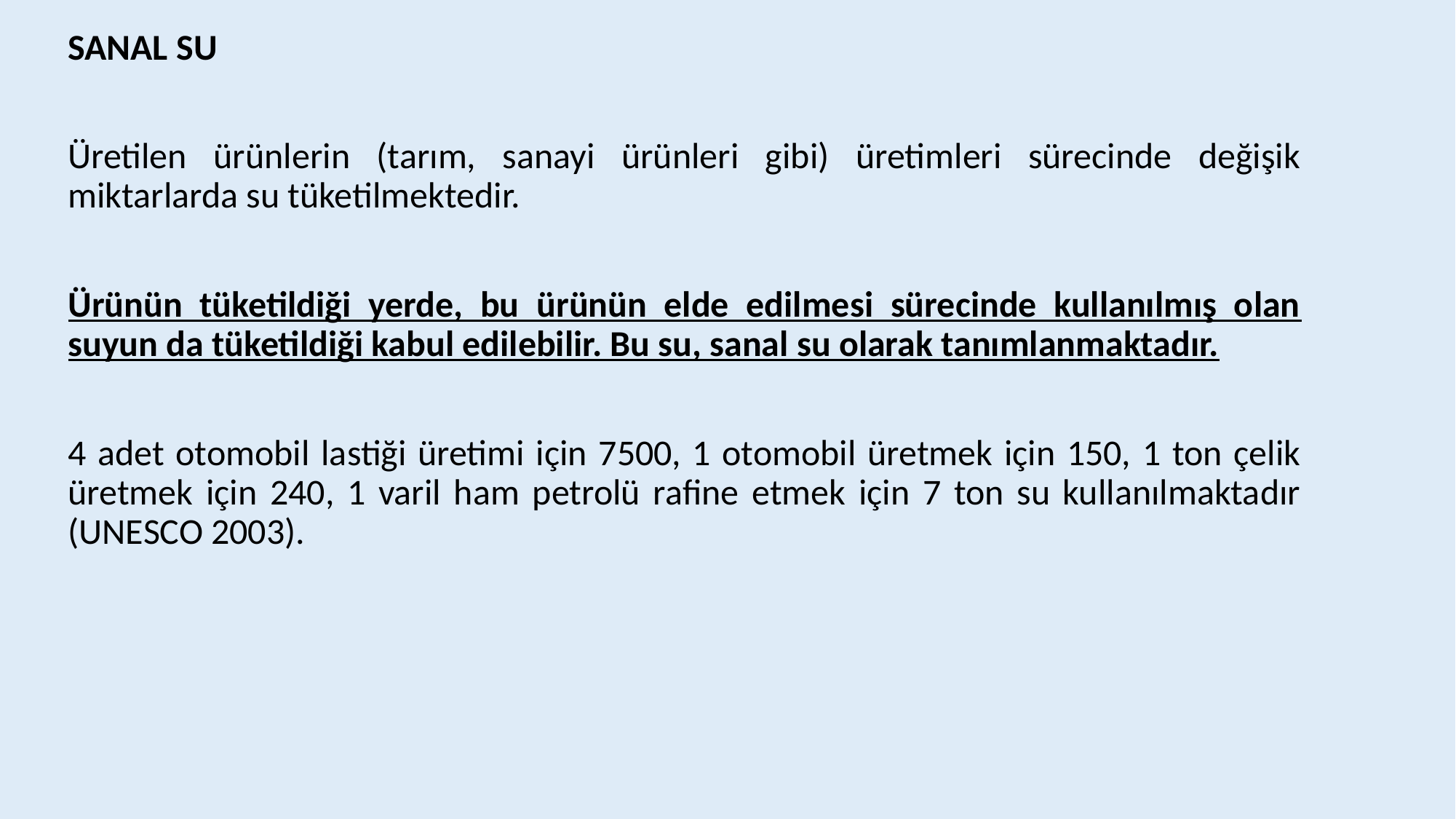

SANAL SU

Üretilen ürünlerin (tarım, sanayi ürünleri gibi) üretimleri sürecinde değişik miktarlarda su tüketilmektedir.

Ürünün tüketildiği yerde, bu ürünün elde edilmesi sürecinde kullanılmış olan suyun da tüketildiği kabul edilebilir. Bu su, sanal su olarak tanımlanmaktadır.

4 adet otomobil lastiği üretimi için 7500, 1 otomobil üretmek için 150, 1 ton çelik üretmek için 240, 1 varil ham petrolü rafine etmek için 7 ton su kullanılmaktadır (UNESCO 2003).